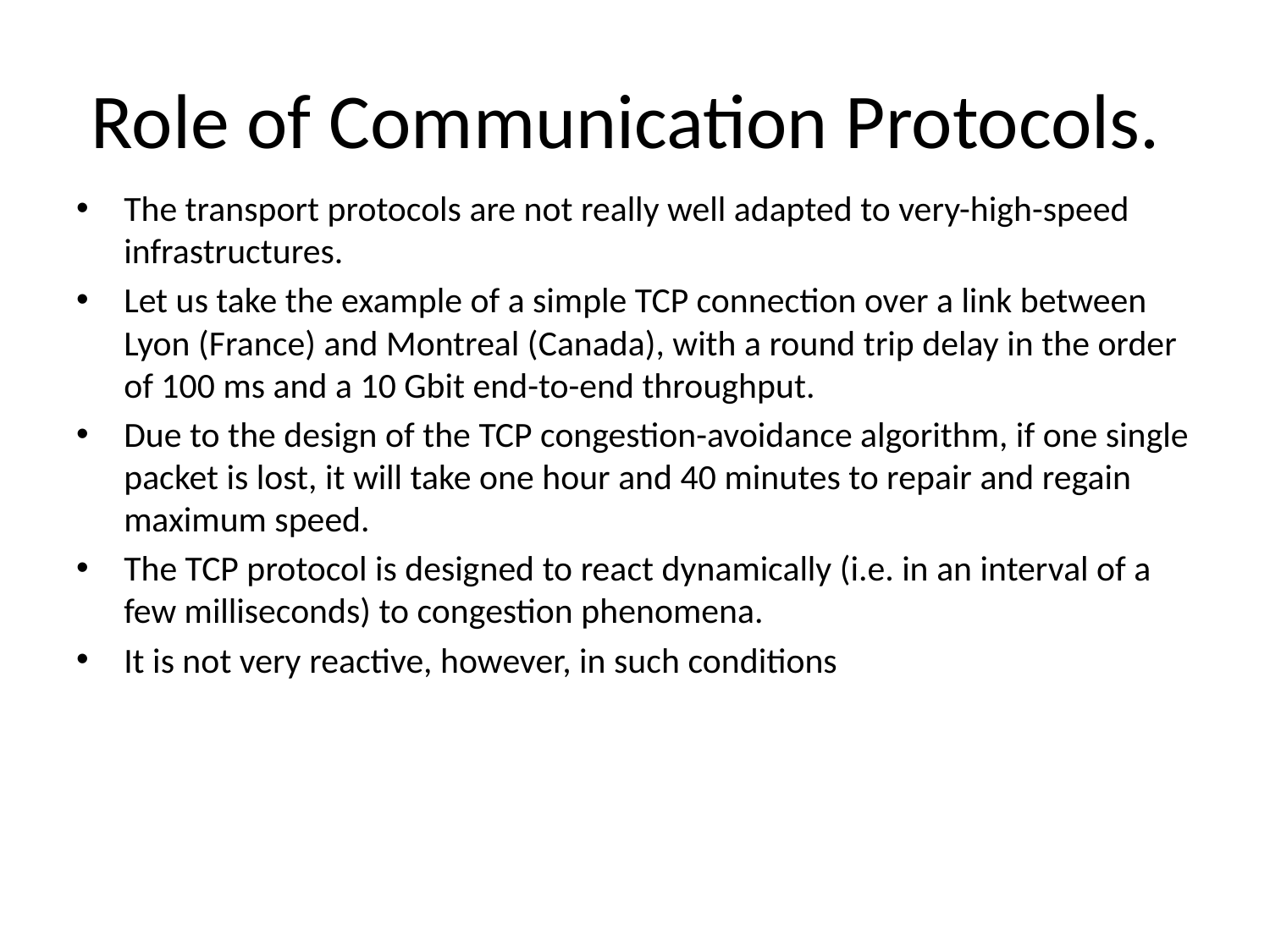

# Role of Communication Protocols.
The transport protocols are not really well adapted to very-high-speed infrastructures.
Let us take the example of a simple TCP connection over a link between Lyon (France) and Montreal (Canada), with a round trip delay in the order of 100 ms and a 10 Gbit end-to-end throughput.
Due to the design of the TCP congestion-avoidance algorithm, if one single packet is lost, it will take one hour and 40 minutes to repair and regain maximum speed.
The TCP protocol is designed to react dynamically (i.e. in an interval of a few milliseconds) to congestion phenomena.
It is not very reactive, however, in such conditions